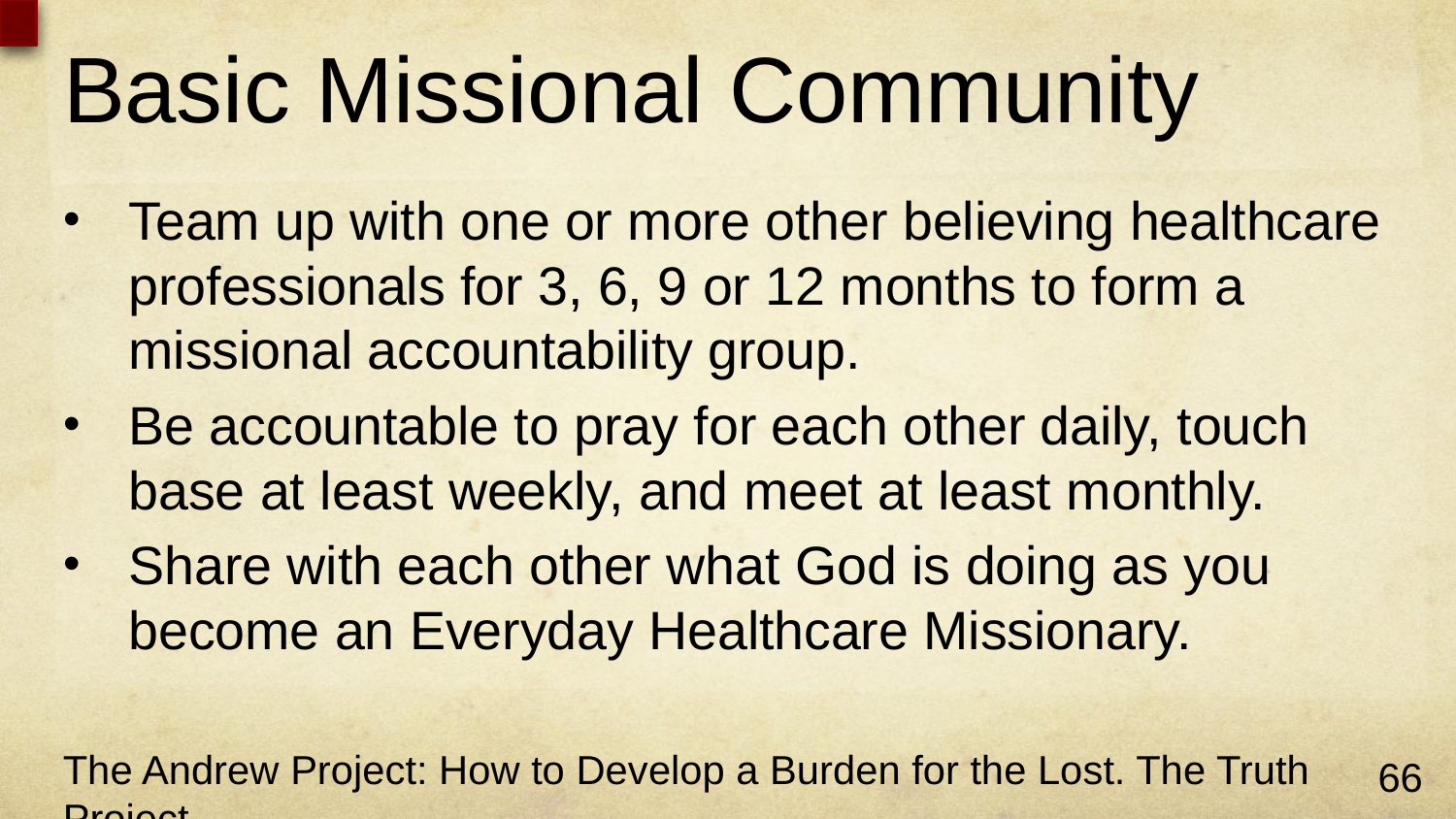

# Basic Missional Community
Team up with one or more other believing healthcare professionals for 3, 6, 9 or 12 months to form a missional accountability group.
Be accountable to pray for each other daily, touch base at least weekly, and meet at least monthly.
Share with each other what God is doing as you become an Everyday Healthcare Missionary.
The Andrew Project: How to Develop a Burden for the Lost. The Truth Project.
66